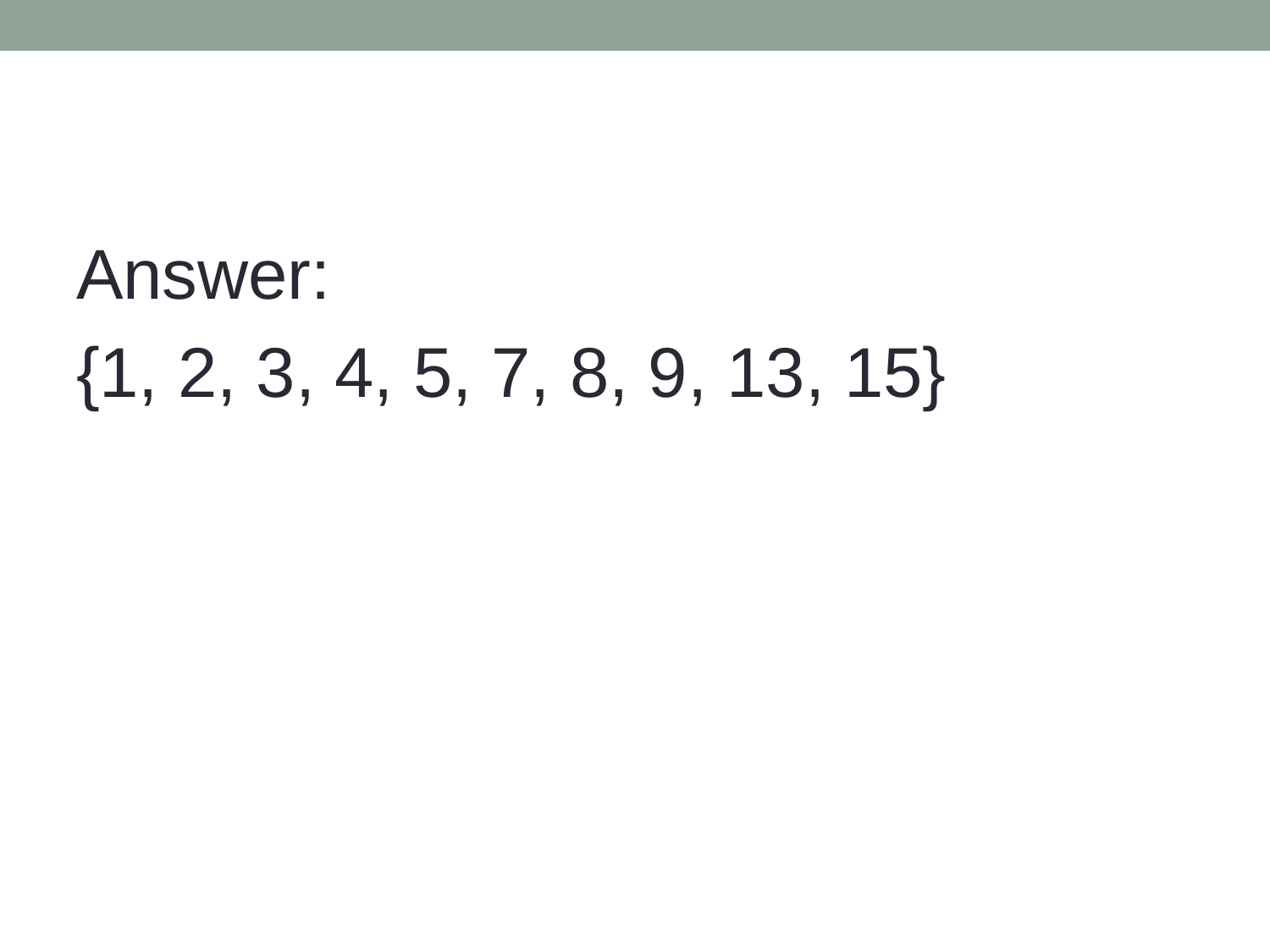

Answer:
{1, 2, 3, 4, 5, 7, 8, 9, 13, 15}